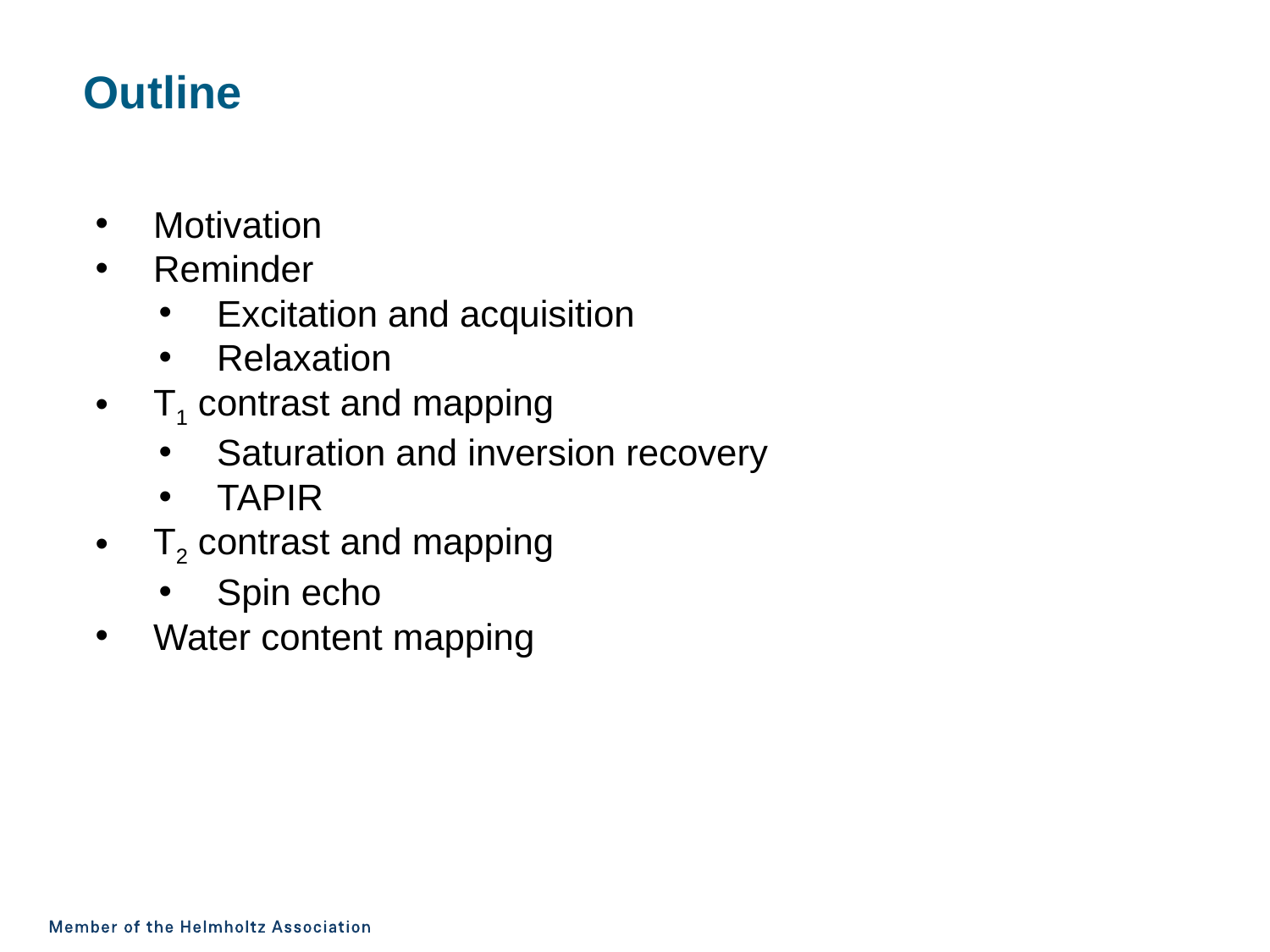

Outline
Motivation
Reminder
Excitation and acquisition
Relaxation
T1 contrast and mapping
Saturation and inversion recovery
TAPIR
T2 contrast and mapping
Spin echo
Water content mapping